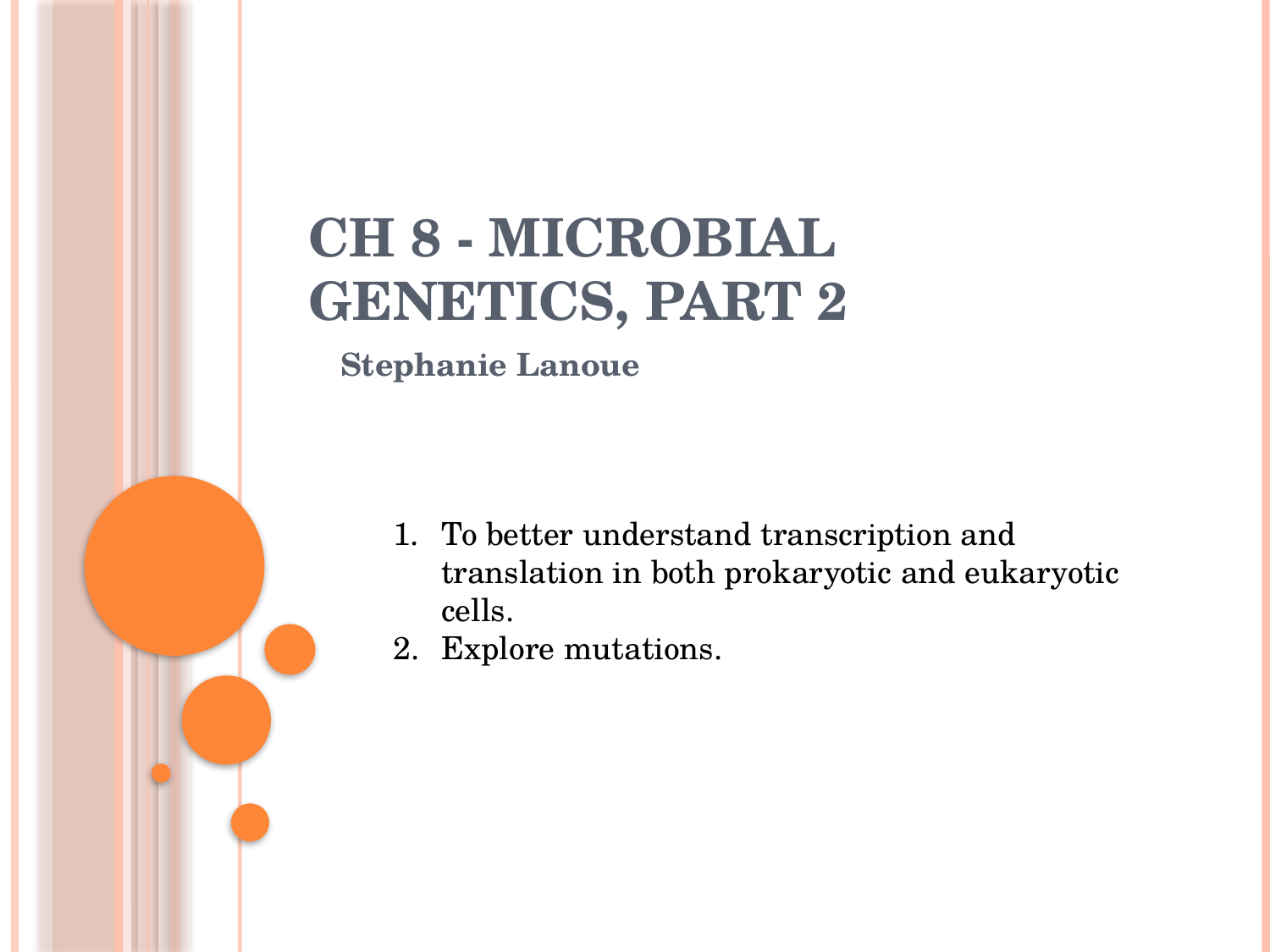

# Ch 8 - Microbial Genetics, Part 2
Stephanie Lanoue
To better understand transcription and translation in both prokaryotic and eukaryotic cells.
Explore mutations.